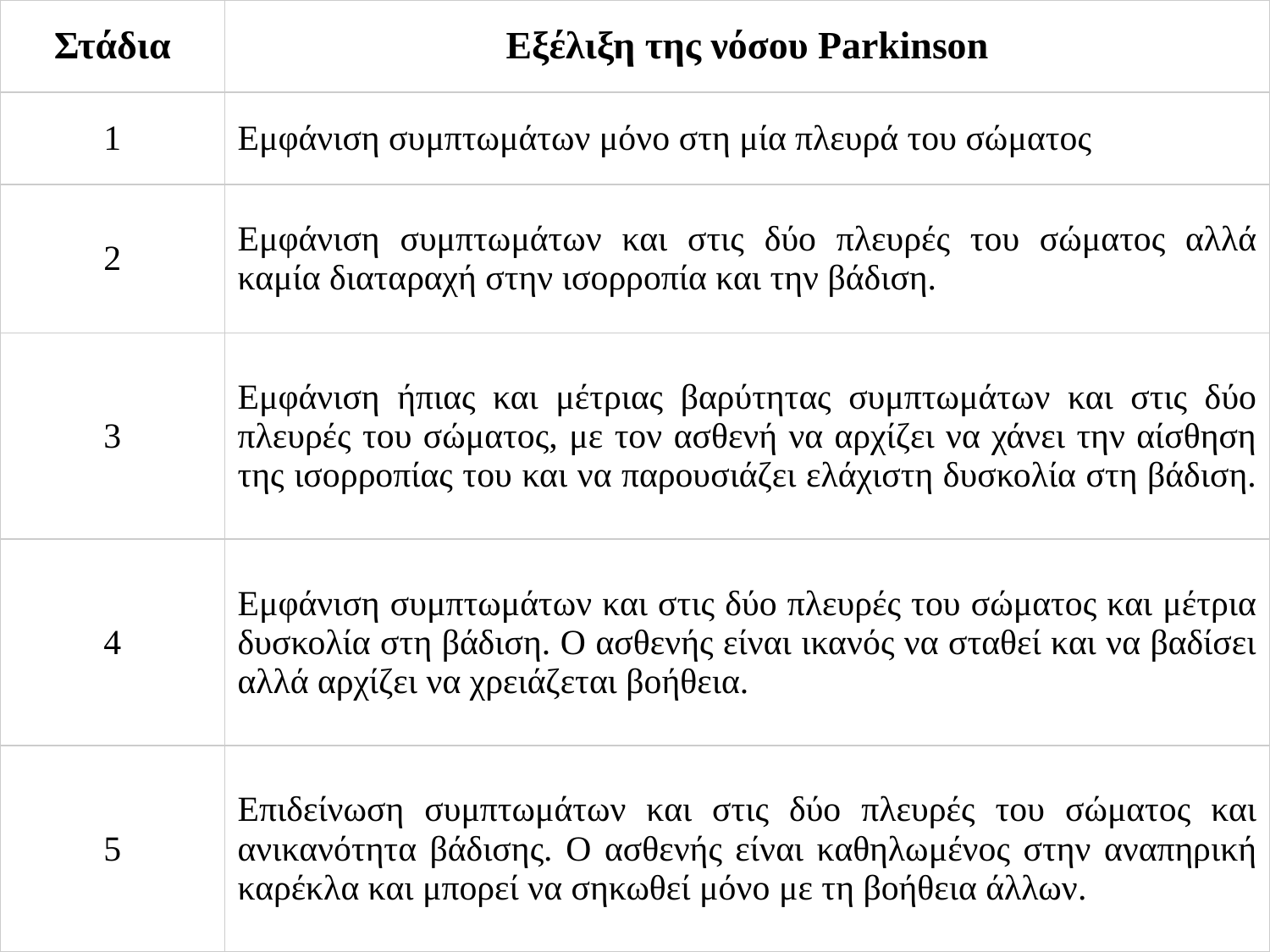

| Στάδια | Εξέλιξη της νόσου Parkinson |
| --- | --- |
| 1 | Εμφάνιση συμπτωμάτων μόνο στη μία πλευρά του σώματος |
| 2 | Εμφάνιση συμπτωμάτων και στις δύο πλευρές του σώματος αλλά καμία διαταραχή στην ισορροπία και την βάδιση. |
| 3 | Εμφάνιση ήπιας και μέτριας βαρύτητας συμπτωμάτων και στις δύο πλευρές του σώματος, με τον ασθενή να αρχίζει να χάνει την αίσθηση της ισορροπίας του και να παρουσιάζει ελάχιστη δυσκολία στη βάδιση. |
| 4 | Εμφάνιση συμπτωμάτων και στις δύο πλευρές του σώματος και μέτρια δυσκολία στη βάδιση. Ο ασθενής είναι ικανός να σταθεί και να βαδίσει αλλά αρχίζει να χρειάζεται βοήθεια. |
| 5 | Επιδείνωση συμπτωμάτων και στις δύο πλευρές του σώματος και ανικανότητα βάδισης. Ο ασθενής είναι καθηλωμένος στην αναπηρική καρέκλα και μπορεί να σηκωθεί μόνο με τη βοήθεια άλλων. |